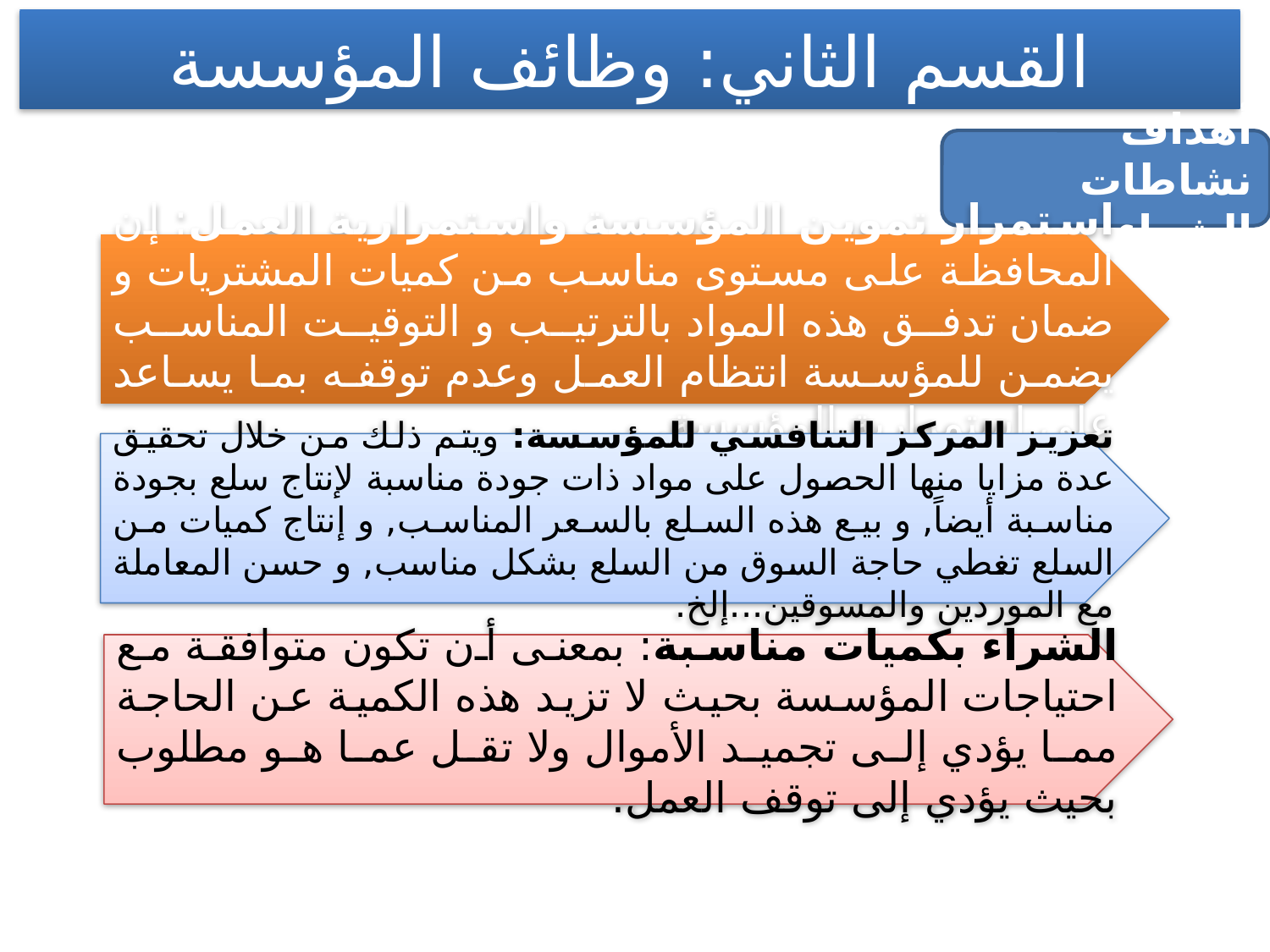

القسم الثاني: وظائف المؤسسة
أهداف نشاطات الشراء
استمرار تموين المؤسسة واستمرارية العمل: إن المحافظة على مستوى مناسب من كميات المشتريات و ضمان تدفق هذه المواد بالترتيب و التوقيت المناسب يضمن للمؤسسة انتظام العمل وعدم توقفه بما يساعد على استمرارية المؤسسة.
تعزيز المركز التنافسي للمؤسسة: ويتم ذلك من خلال تحقيق عدة مزايا منها الحصول على مواد ذات جودة مناسبة لإنتاج سلع بجودة مناسبة أيضاً, و بيع هذه السلع بالسعر المناسب, و إنتاج كميات من السلع تغطي حاجة السوق من السلع بشكل مناسب, و حسن المعاملة مع الموردين والمسوقين...إلخ.
الشراء بكميات مناسبة: بمعنى أن تكون متوافقة مع احتياجات المؤسسة بحيث لا تزيد هذه الكمية عن الحاجة مما يؤدي إلى تجميد الأموال ولا تقل عما هو مطلوب بحيث يؤدي إلى توقف العمل.